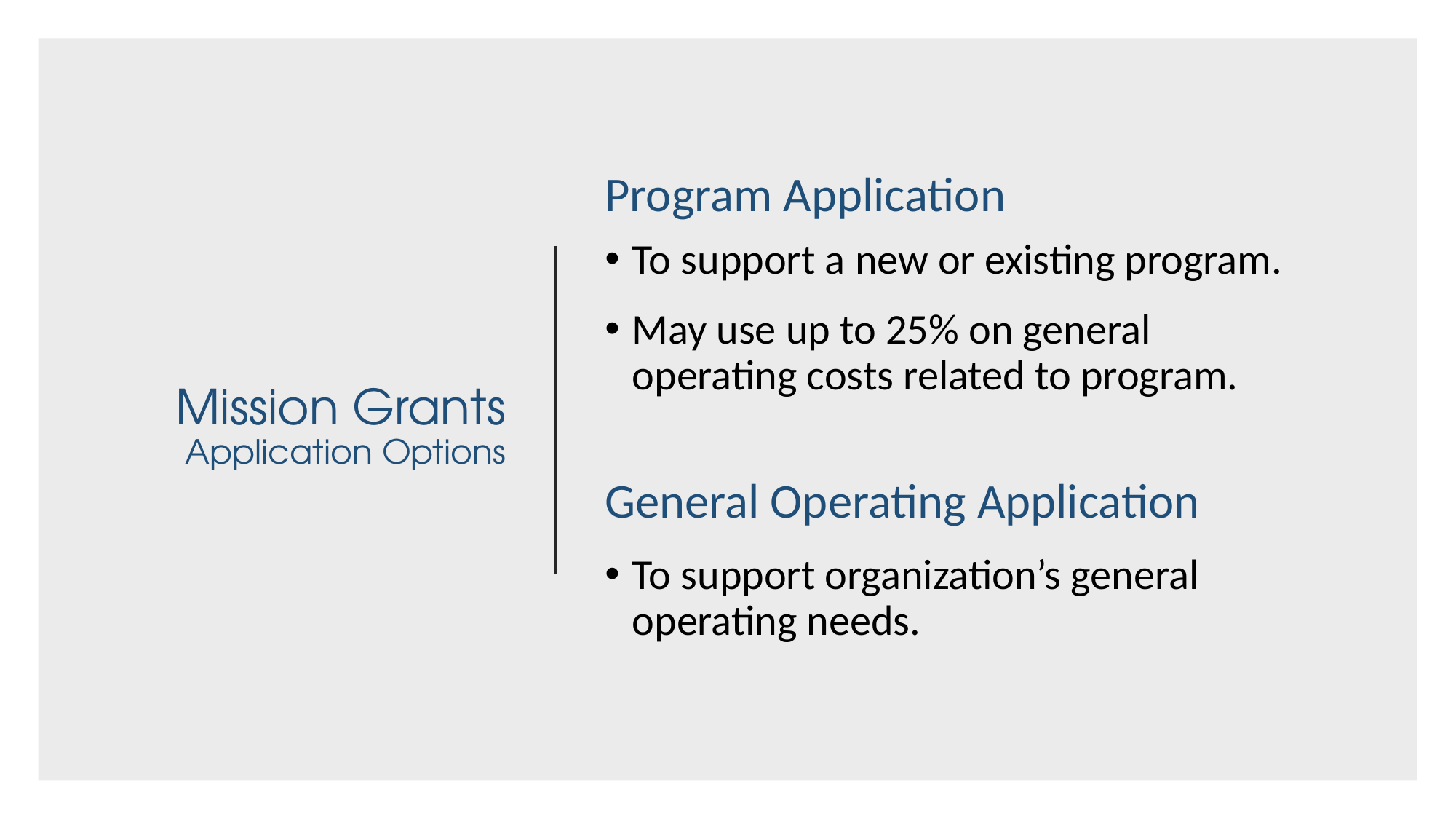

# Mission Grants Application Options
Program Application
To support a new or existing program.
May use up to 25% on general operating costs related to program.
General Operating Application
To support organization’s general operating needs.